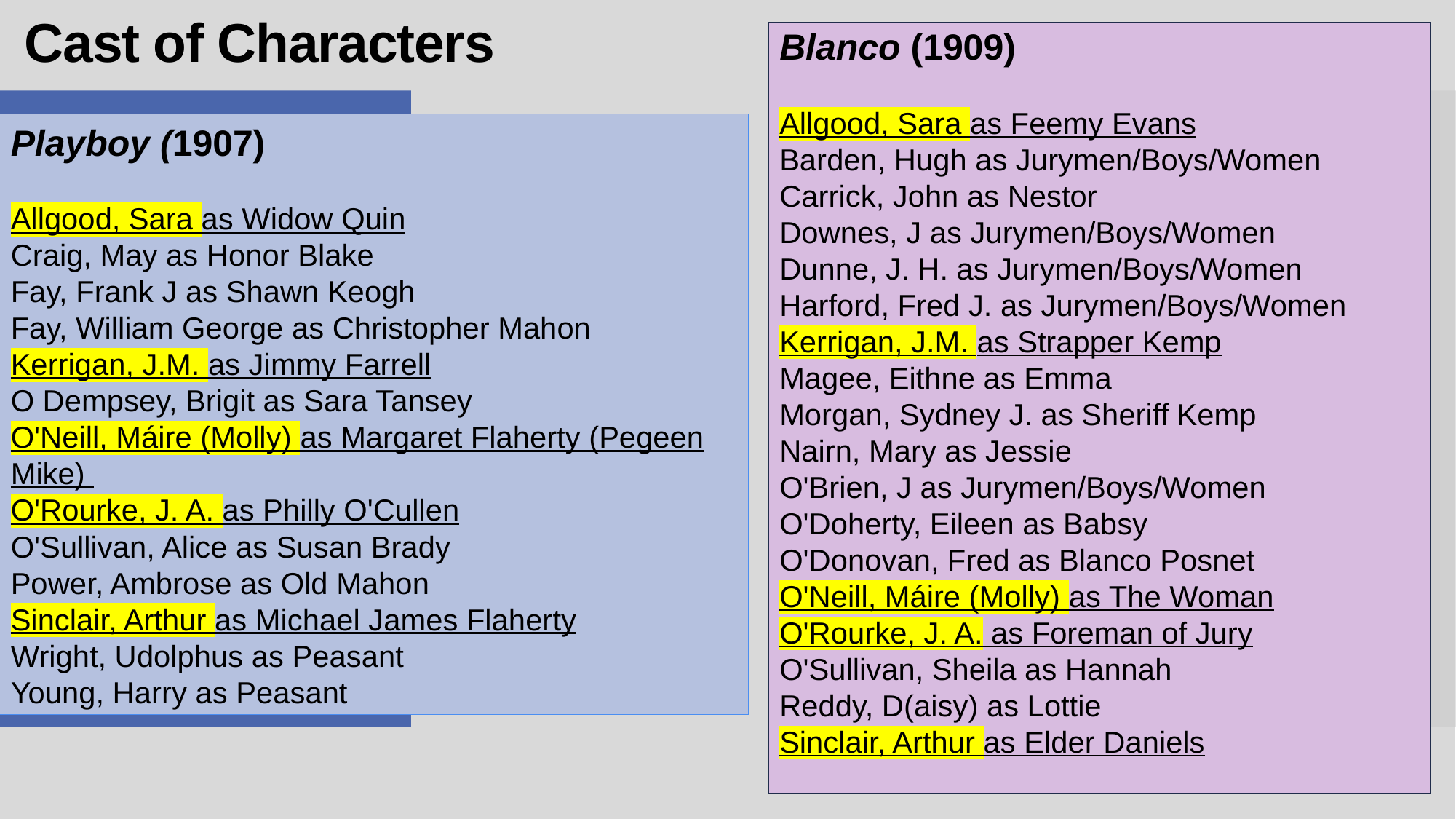

# Cast of Characters
Blanco (1909)

Allgood, Sara as Feemy Evans
Barden, Hugh as Jurymen/Boys/Women
Carrick, John as Nestor
Downes, J as Jurymen/Boys/Women
Dunne, J. H. as Jurymen/Boys/Women
Harford, Fred J. as Jurymen/Boys/Women
Kerrigan, J.M. as Strapper Kemp
Magee, Eithne as Emma
Morgan, Sydney J. as Sheriff Kemp
Nairn, Mary as Jessie
O'Brien, J as Jurymen/Boys/Women
O'Doherty, Eileen as Babsy
O'Donovan, Fred as Blanco Posnet
O'Neill, Máire (Molly) as The Woman
O'Rourke, J. A. as Foreman of Jury
O'Sullivan, Sheila as Hannah
Reddy, D(aisy) as Lottie
Sinclair, Arthur as Elder Daniels

Playboy (1907)

Allgood, Sara as Widow Quin
Craig, May as Honor Blake
Fay, Frank J as Shawn Keogh
Fay, William George as Christopher Mahon
Kerrigan, J.M. as Jimmy Farrell
O Dempsey, Brigit as Sara Tansey
O'Neill, Máire (Molly) as Margaret Flaherty (Pegeen Mike)
O'Rourke, J. A. as Philly O'Cullen
O'Sullivan, Alice as Susan Brady
Power, Ambrose as Old Mahon
Sinclair, Arthur as Michael James Flaherty
Wright, Udolphus as Peasant
Young, Harry as Peasant